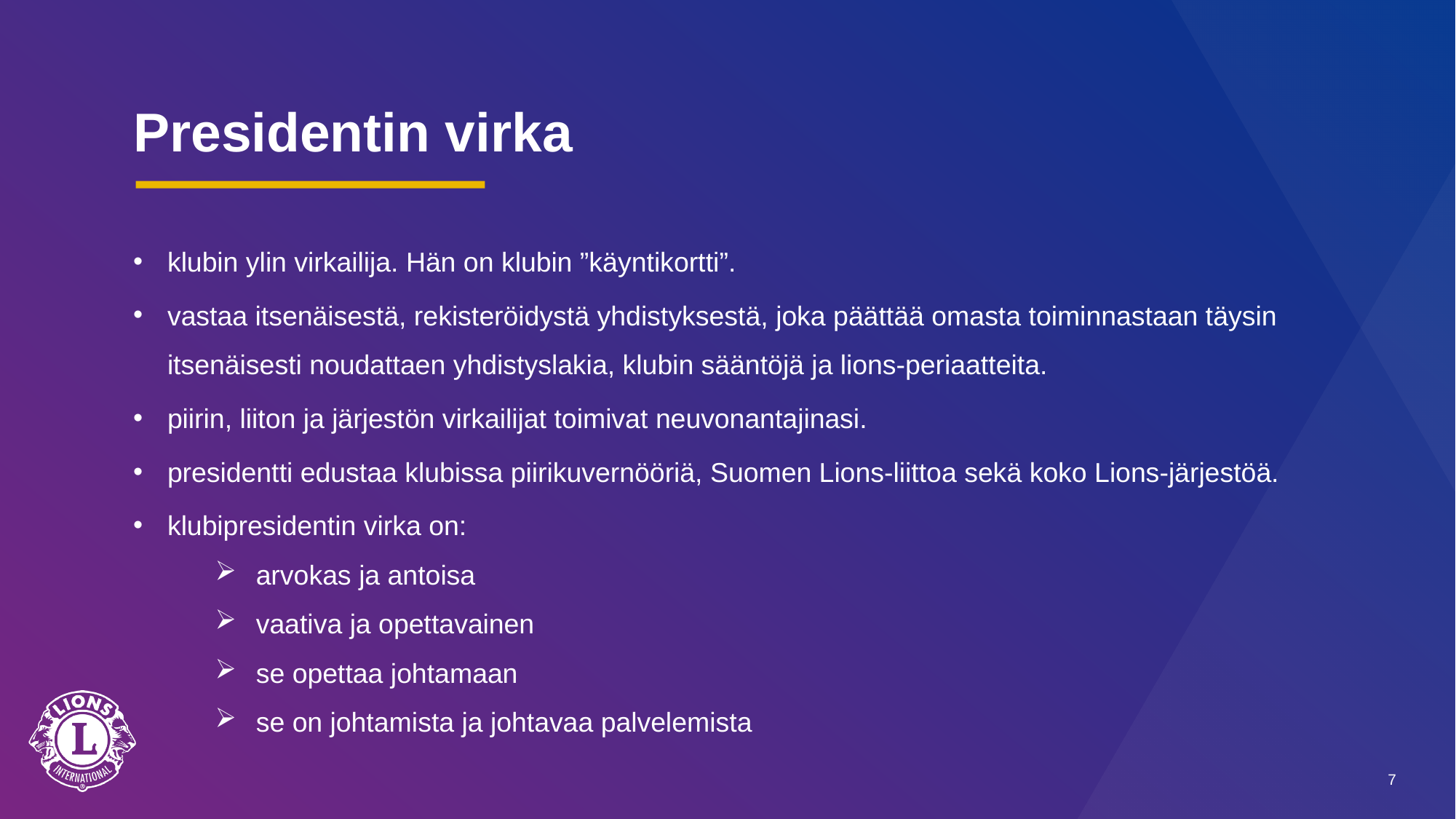

# Presidentin virka
klubin ylin virkailija. Hän on klubin ”käyntikortti”.
vastaa itsenäisestä, rekisteröidystä yhdistyksestä, joka päättää omasta toiminnastaan täysin itsenäisesti noudattaen yhdistyslakia, klubin sääntöjä ja lions-periaatteita.
piirin, liiton ja järjestön virkailijat toimivat neuvonantajinasi.
presidentti edustaa klubissa piirikuvernööriä, Suomen Lions-liittoa sekä koko Lions-järjestöä.
klubipresidentin virka on:
arvokas ja antoisa
vaativa ja opettavainen
se opettaa johtamaan
se on johtamista ja johtavaa palvelemista